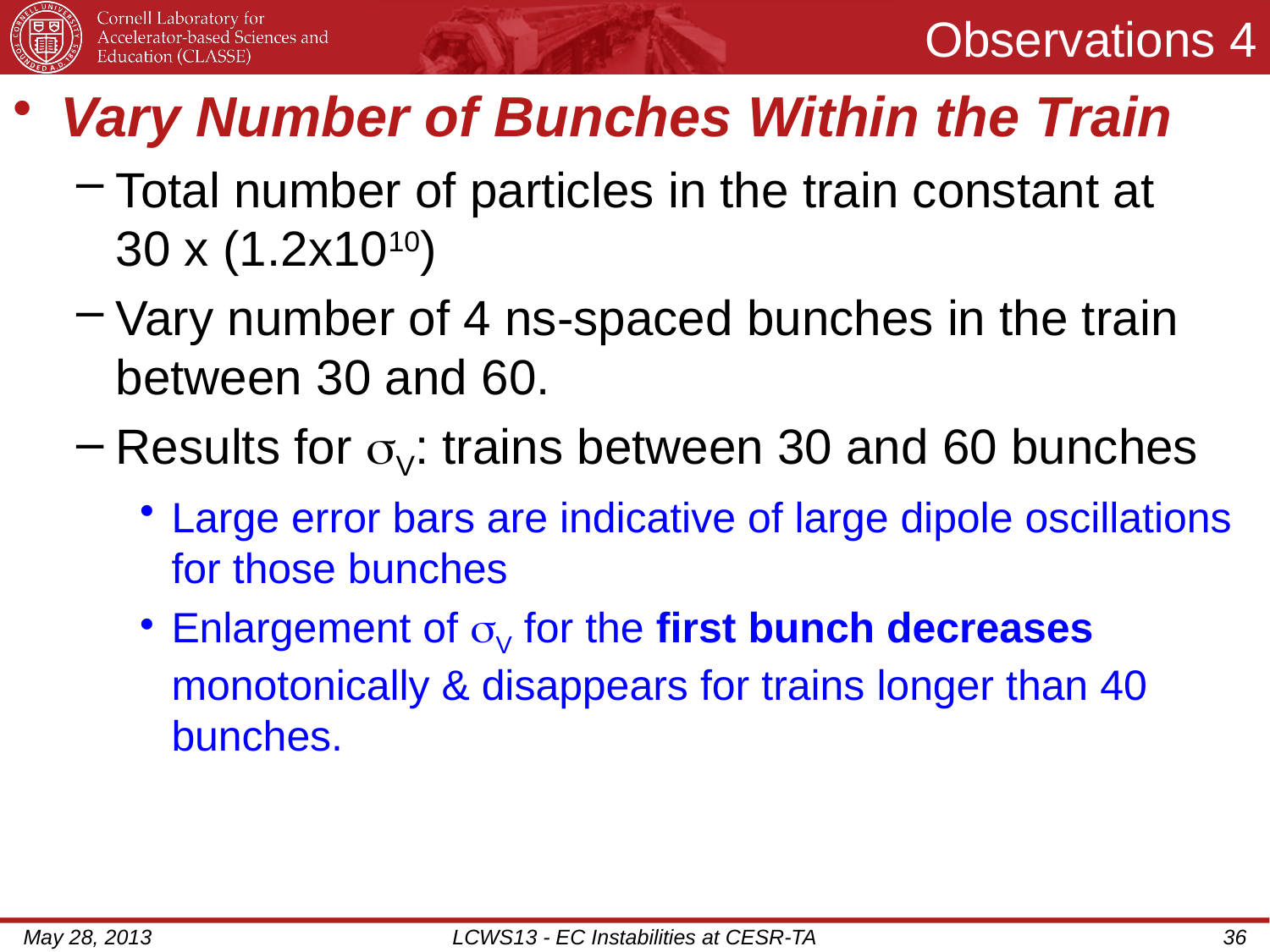

# Observations 4
Vary Number of Bunches Within the Train
Total number of particles in the train constant at 30 x (1.2x1010)
Vary number of 4 ns-spaced bunches in the train between 30 and 60.
Results for σV: trains between 30 and 60 bunches
Large error bars are indicative of large dipole oscillations for those bunches
Enlargement of σV for the first bunch decreases monotonically & disappears for trains longer than 40 bunches.
May 28, 2013
LCWS13 - EC Instabilities at CESR-TA
36